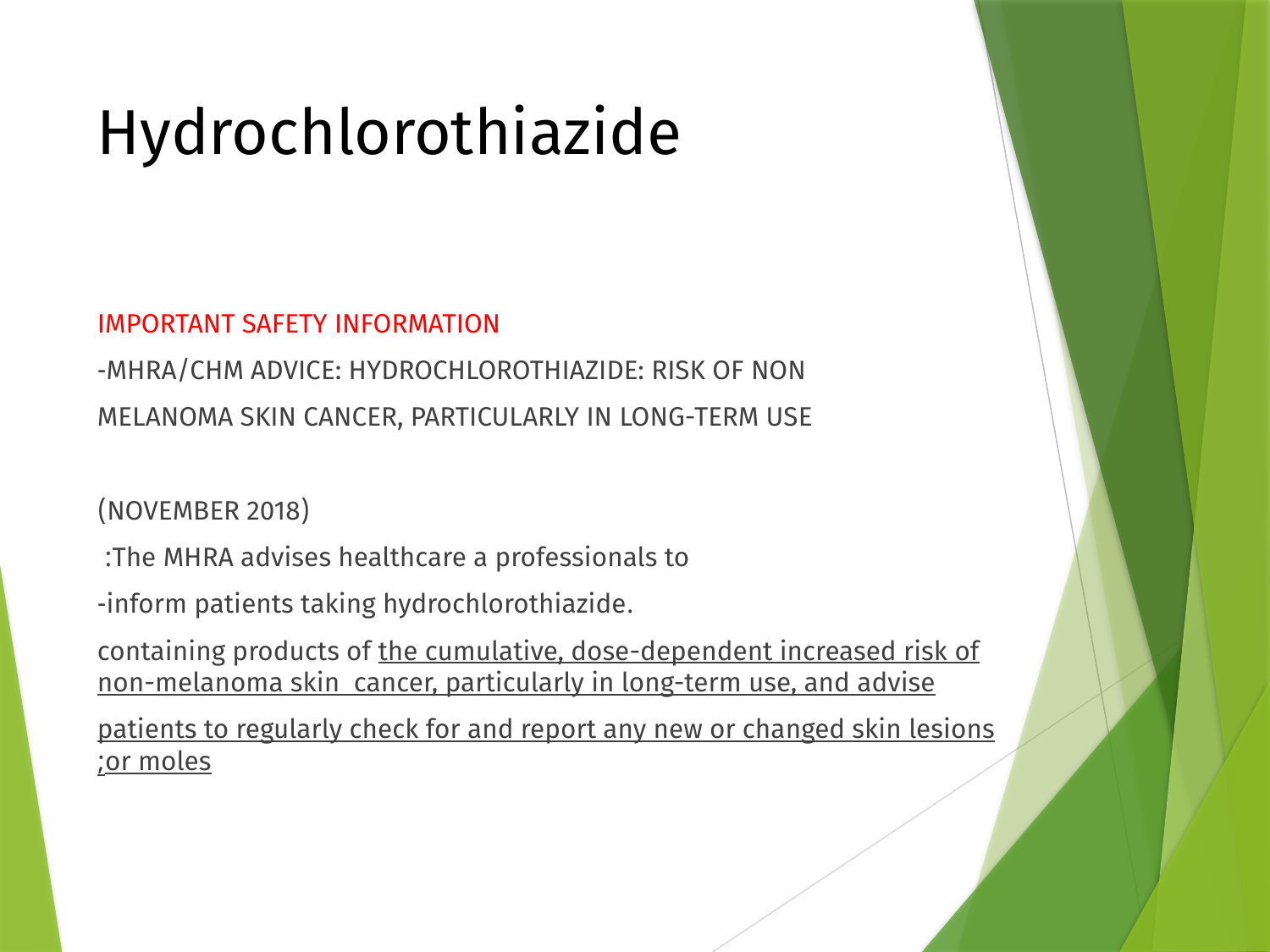

# Hydrochlorothiazide
IMPORTANT SAFETY INFORMATION
MHRA/CHM ADVICE: HYDROCHLOROTHIAZIDE: RISK OF NON-
MELANOMA SKIN CANCER, PARTICULARLY IN LONG-TERM USE

(NOVEMBER 2018)
The MHRA advises healthcare a professionals to:
.inform patients taking hydrochlorothiazide-
containing products of the cumulative, dose-dependent increased risk of non-melanoma skin  cancer, particularly in long-term use, and advise
patients to regularly check for and report any new or changed skin lesions or moles;